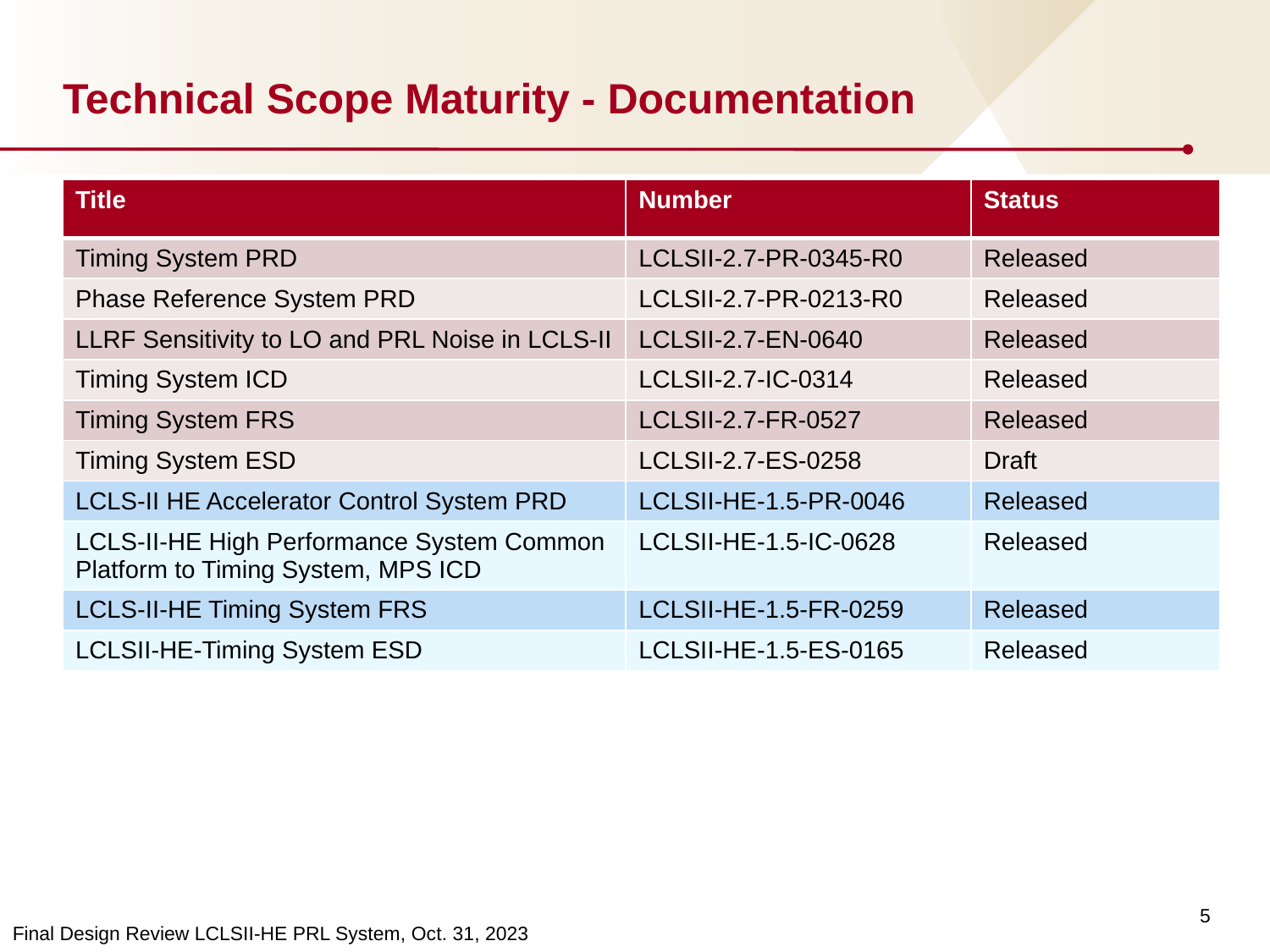

# Technical Scope Maturity - Documentation
| Title | Number | Status |
| --- | --- | --- |
| Timing System PRD | LCLSII-2.7-PR-0345-R0 | Released |
| Phase Reference System PRD | LCLSII-2.7-PR-0213-R0 | Released |
| LLRF Sensitivity to LO and PRL Noise in LCLS-II | LCLSII-2.7-EN-0640 | Released |
| Timing System ICD | LCLSII-2.7-IC-0314 | Released |
| Timing System FRS | LCLSII-2.7-FR-0527 | Released |
| Timing System ESD | LCLSII-2.7-ES-0258 | Draft |
| LCLS-II HE Accelerator Control System PRD | LCLSII-HE-1.5-PR-0046 | Released |
| LCLS-II-HE High Performance System Common Platform to Timing System, MPS ICD | LCLSII-HE-1.5-IC-0628 | Released |
| LCLS-II-HE Timing System FRS | LCLSII-HE-1.5-FR-0259 | Released |
| LCLSII-HE-Timing System ESD | LCLSII-HE-1.5-ES-0165 | Released |
5
Final Design Review LCLSII-HE PRL System, Oct. 31, 2023